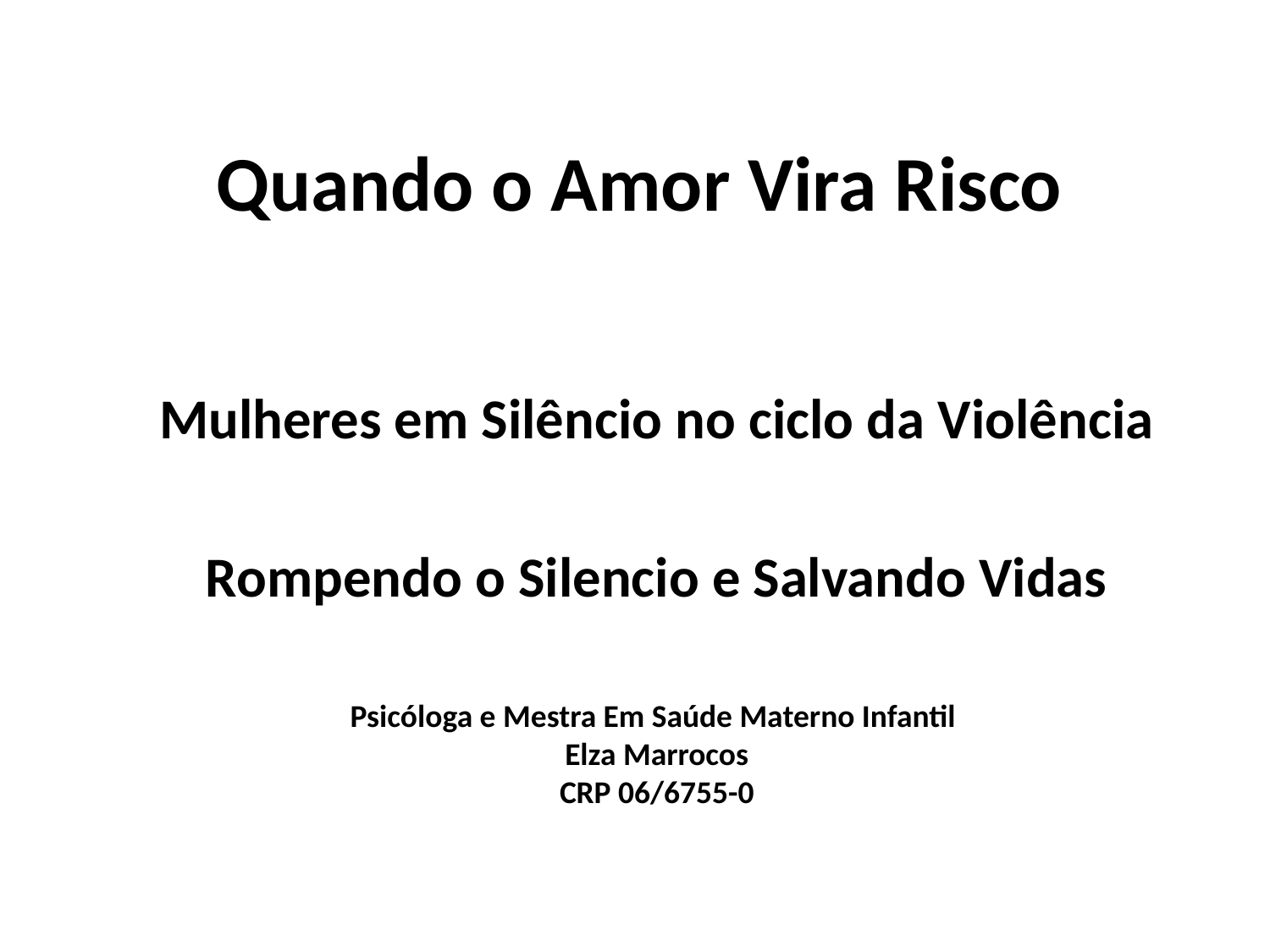

# Quando o Amor Vira Risco
Mulheres em Silêncio no ciclo da Violência

Rompendo o Silencio e Salvando Vidas
Psicóloga e Mestra Em Saúde Materno Infantil
Elza Marrocos
CRP 06/6755-0